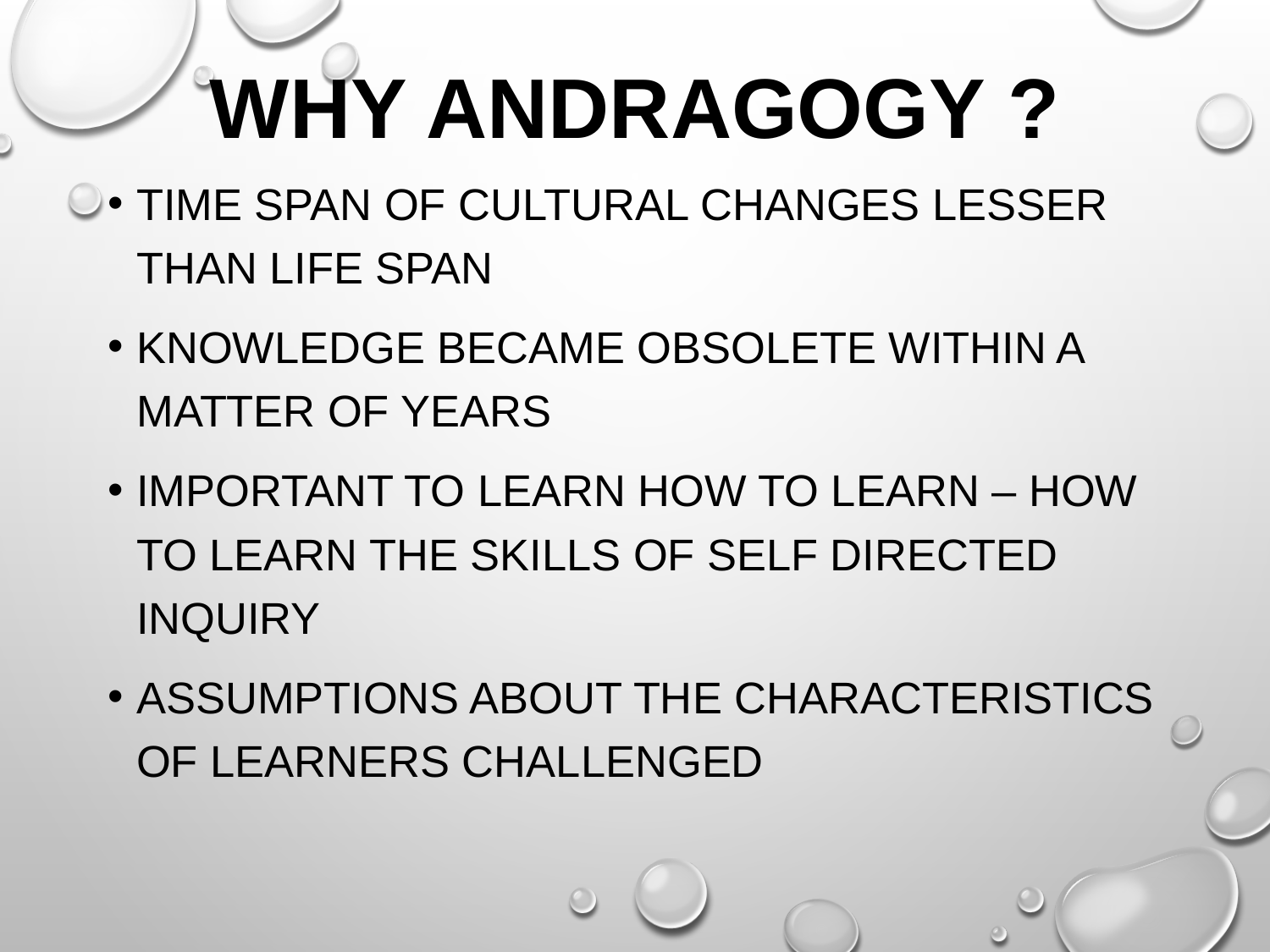

# WHY ANDRAGOGY ?
Time span of cultural changes lesser than life span
Knowledge became obsolete within a matter of years
Important to learn how to learn – how to learn the skills of self directed inquiry
ASSUMPTIONS ABOUT THE CHARACTERISTICS OF LEARNERS CHALLENGED